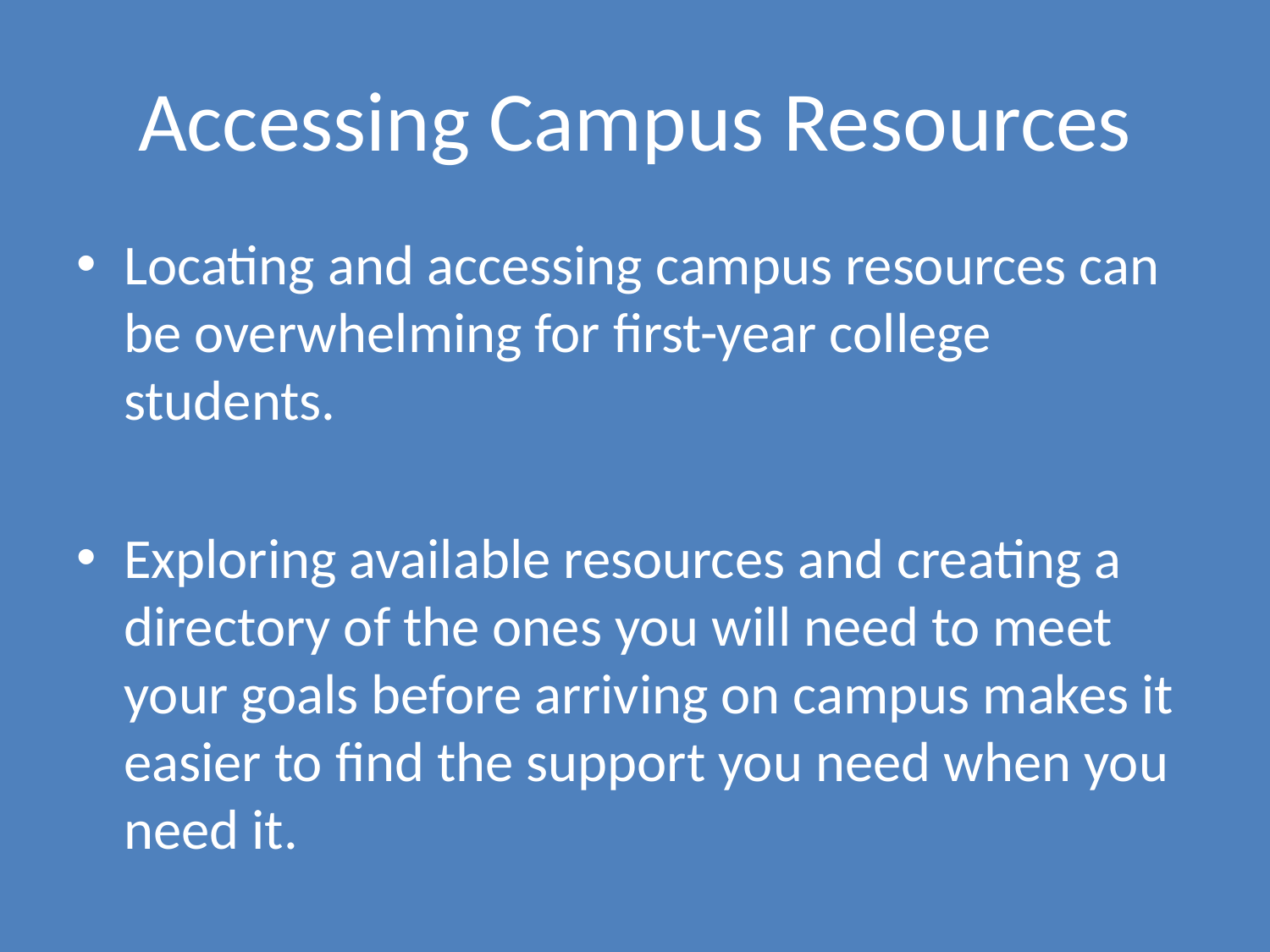

# Accessing Campus Resources
Locating and accessing campus resources can be overwhelming for first-year college students.

Exploring available resources and creating a directory of the ones you will need to meet your goals before arriving on campus makes it easier to find the support you need when you need it.